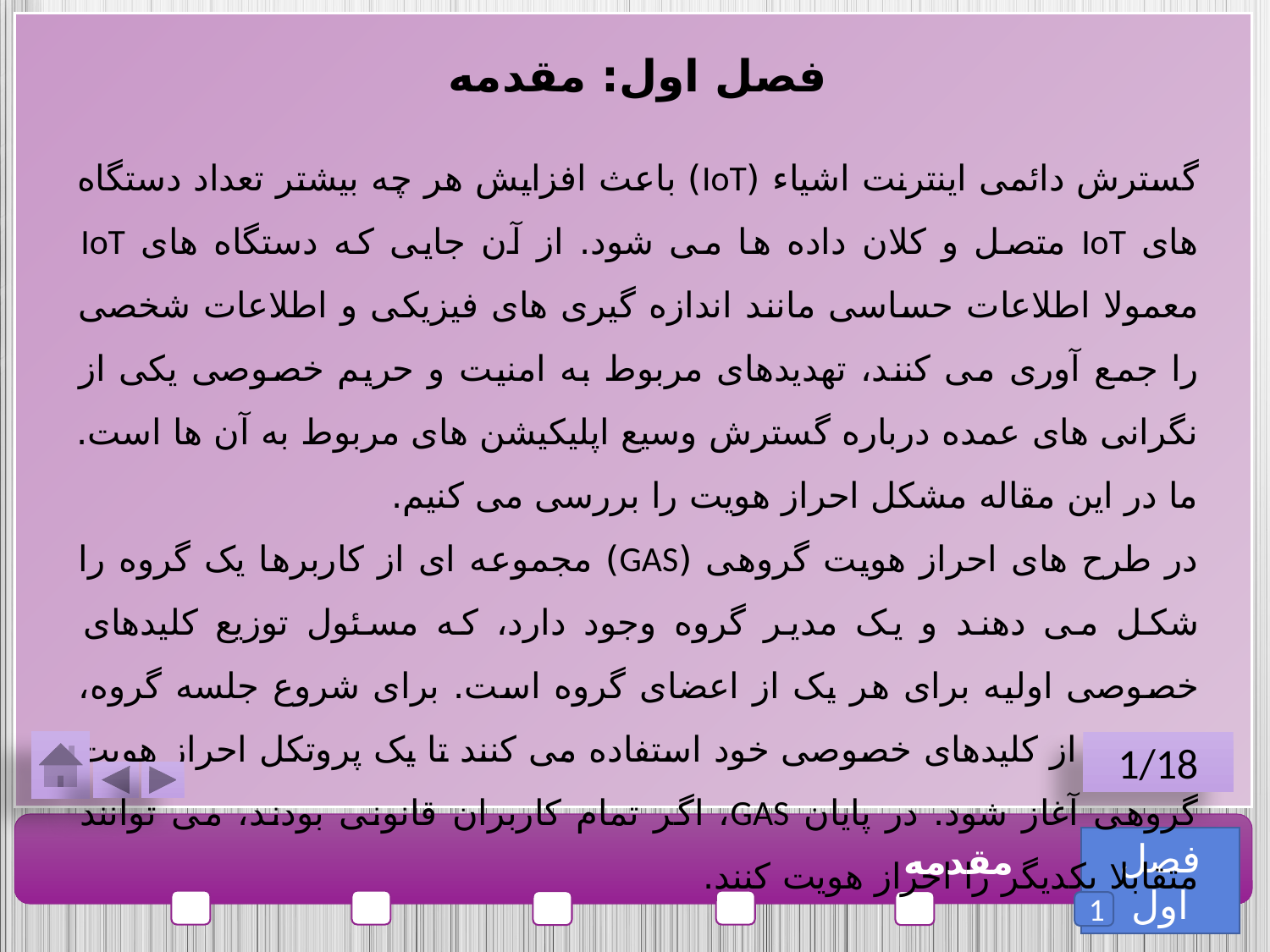

فصل اول: مقدمه

گسترش دائمی اینترنت اشیاء (IoT) باعث افزایش هر چه بیشتر تعداد دستگاه های IoT متصل و کلان داده ها می شود. از آن جایی که دستگاه های IoT معمولا اطلاعات حساسی مانند اندازه گیری های فیزیکی و اطلاعات شخصی را جمع آوری می کنند، تهدیدهای مربوط به امنیت و حریم خصوصی یکی از نگرانی های عمده درباره گسترش وسیع اپلیکیشن های مربوط به آن ها است. ما در این مقاله مشکل احراز هویت را بررسی می کنیم.
در طرح های احراز هویت گروهی (GAS) مجموعه ای از کاربرها یک گروه را شکل می دهند و یک مدیر گروه وجود دارد، که مسئول توزیع کلیدهای خصوصی اولیه برای هر یک از اعضای گروه است. برای شروع جلسه گروه، کاربران از کلیدهای خصوصی خود استفاده می کنند تا یک پروتکل احراز هویت گروهی آغاز شود. در پایان GAS، اگر تمام کاربران قانونی بودند، می توانند متقابلا یکدیگر را احراز هویت کنند.

1/18

فصل اول
مقدمه

1